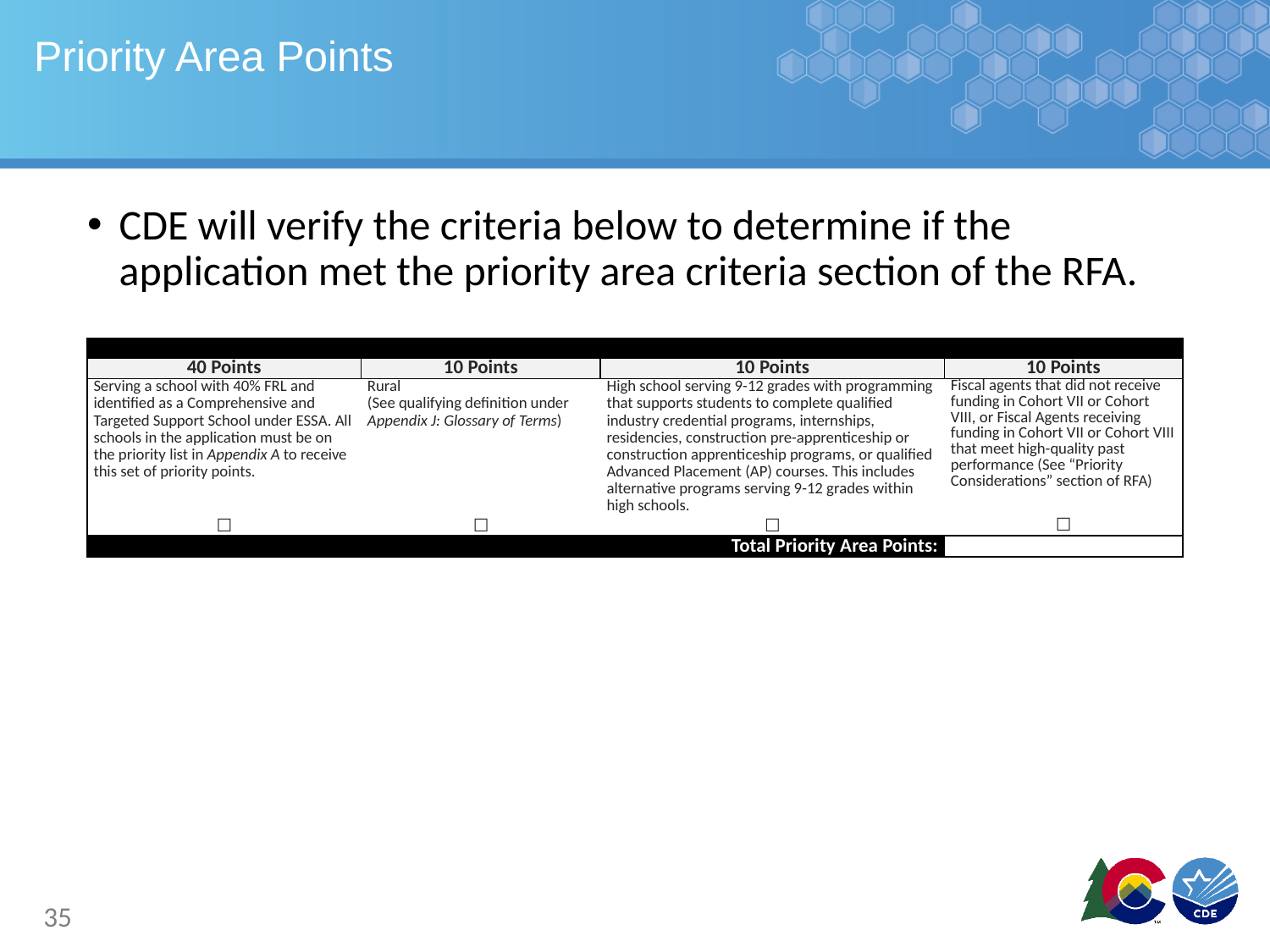

# Priority Area Points
CDE will verify the criteria below to determine if the application met the priority area criteria section of the RFA.

|  |  |  |  |
| --- | --- | --- | --- |
| 40 Points | 10 Points | 10 Points | 10 Points |
| Serving a school with 40% FRL and identified as a Comprehensive and Targeted Support School under ESSA. All schools in the application must be on the priority list in Appendix A to receive this set of priority points. | Rural (See qualifying definition under Appendix J: Glossary of Terms) | High school serving 9-12 grades with programming that supports students to complete qualified industry credential programs, internships, residencies, construction pre-apprenticeship or construction apprenticeship programs, or qualified Advanced Placement (AP) courses. This includes alternative programs serving 9-12 grades within high schools. | Fiscal agents that did not receive funding in Cohort VII or Cohort VIII, or Fiscal Agents receiving funding in Cohort VII or Cohort VIII that meet high-quality past performance (See “Priority Considerations” section of RFA) |
| ☐ | ☐ | ☐ | ☐ |
| Total Priority Area Points: |  |  |  |
35